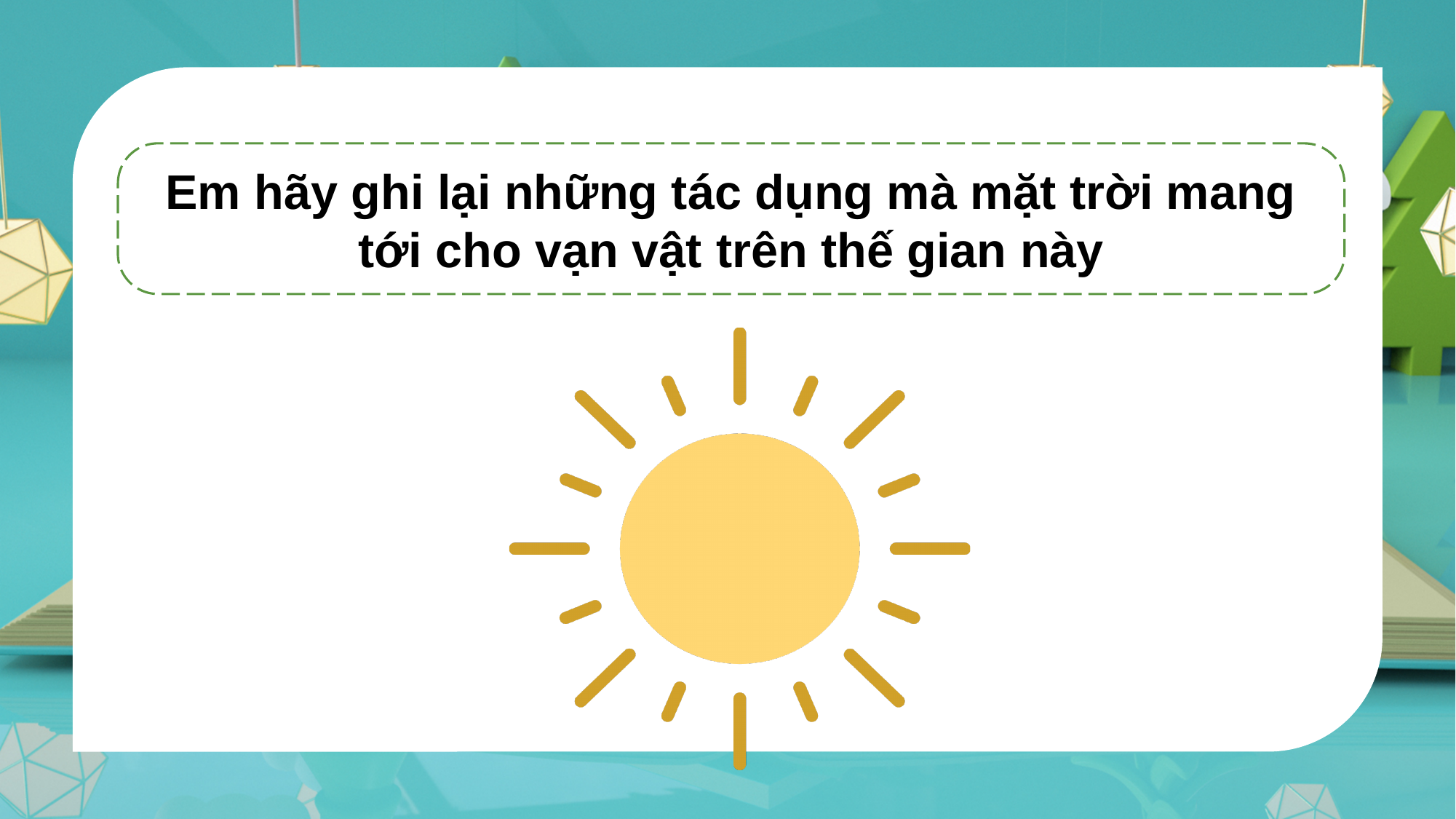

Em hãy ghi lại những tác dụng mà mặt trời mang tới cho vạn vật trên thế gian này